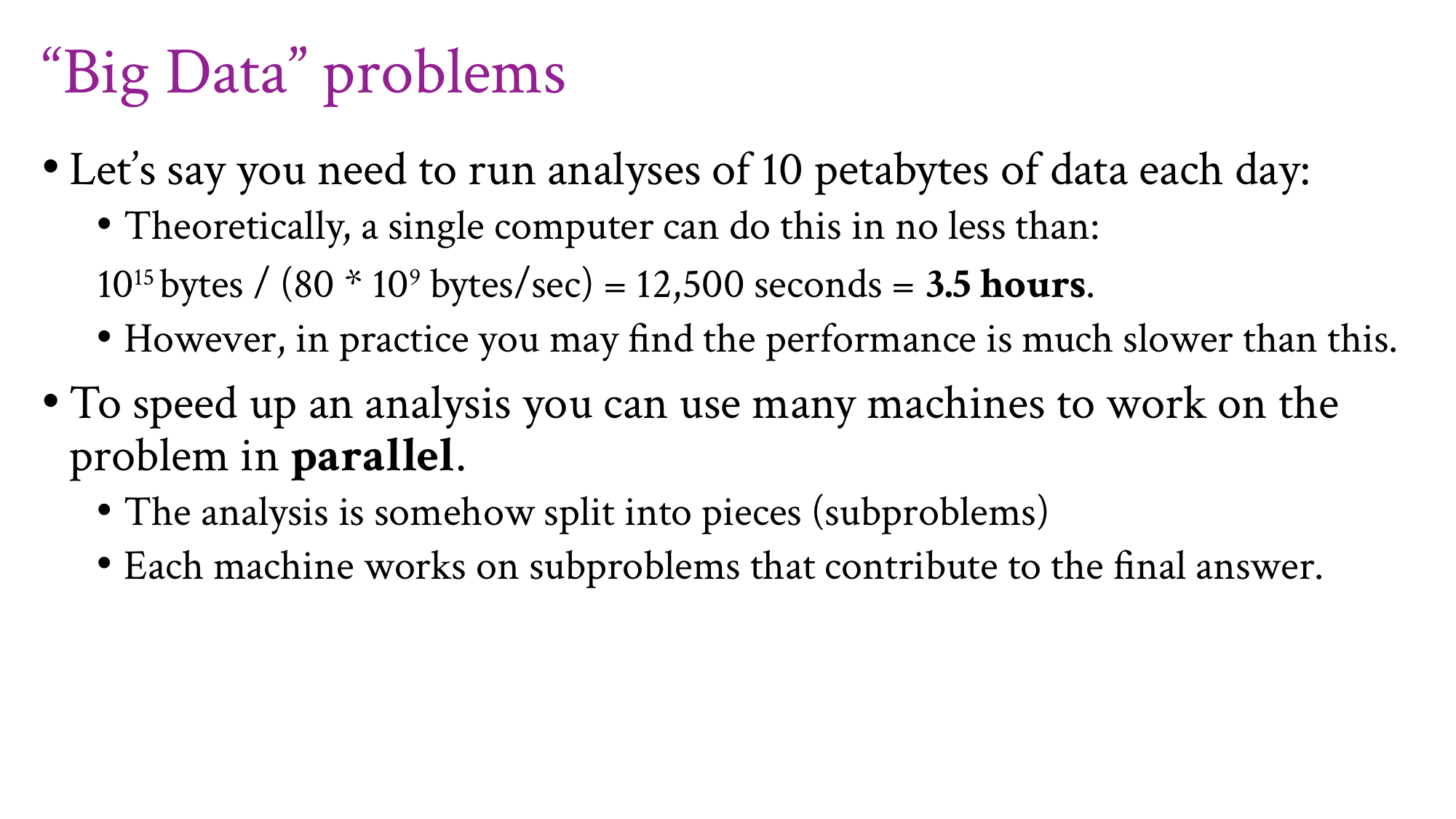

# “Big Data” problems
Let’s say you need to run analyses of 10 petabytes of data each day:
Theoretically, a single computer can do this in no less than:
1015 bytes / (80 * 109 bytes/sec) = 12,500 seconds = 3.5 hours.
However, in practice you may find the performance is much slower than this.
To speed up an analysis you can use many machines to work on the problem in parallel.
The analysis is somehow split into pieces (subproblems)
Each machine works on subproblems that contribute to the final answer.